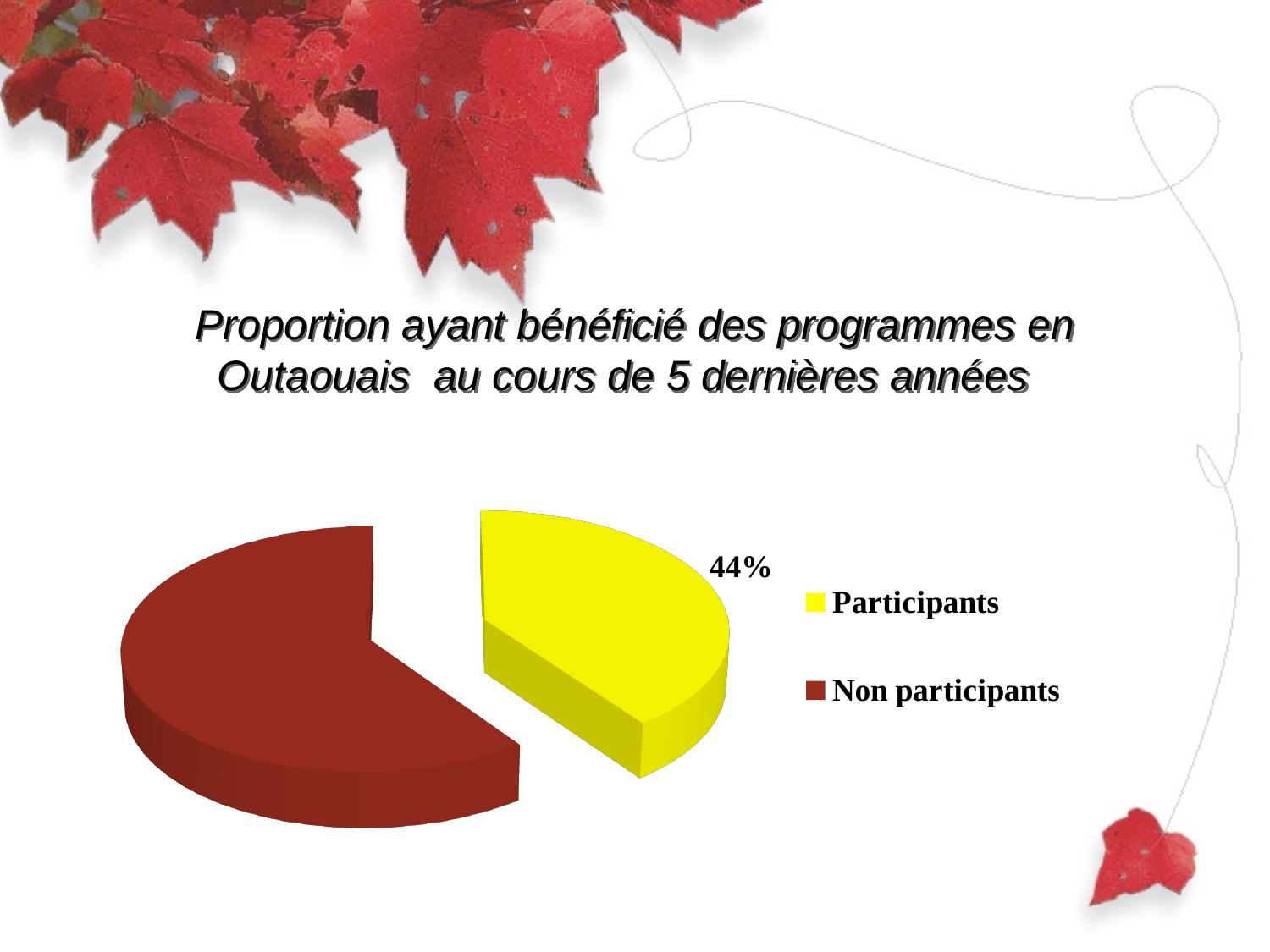

# Proportion ayant bénéficié des programmes en Outaouais  au cours de 5 dernières années

[unsupported chart]